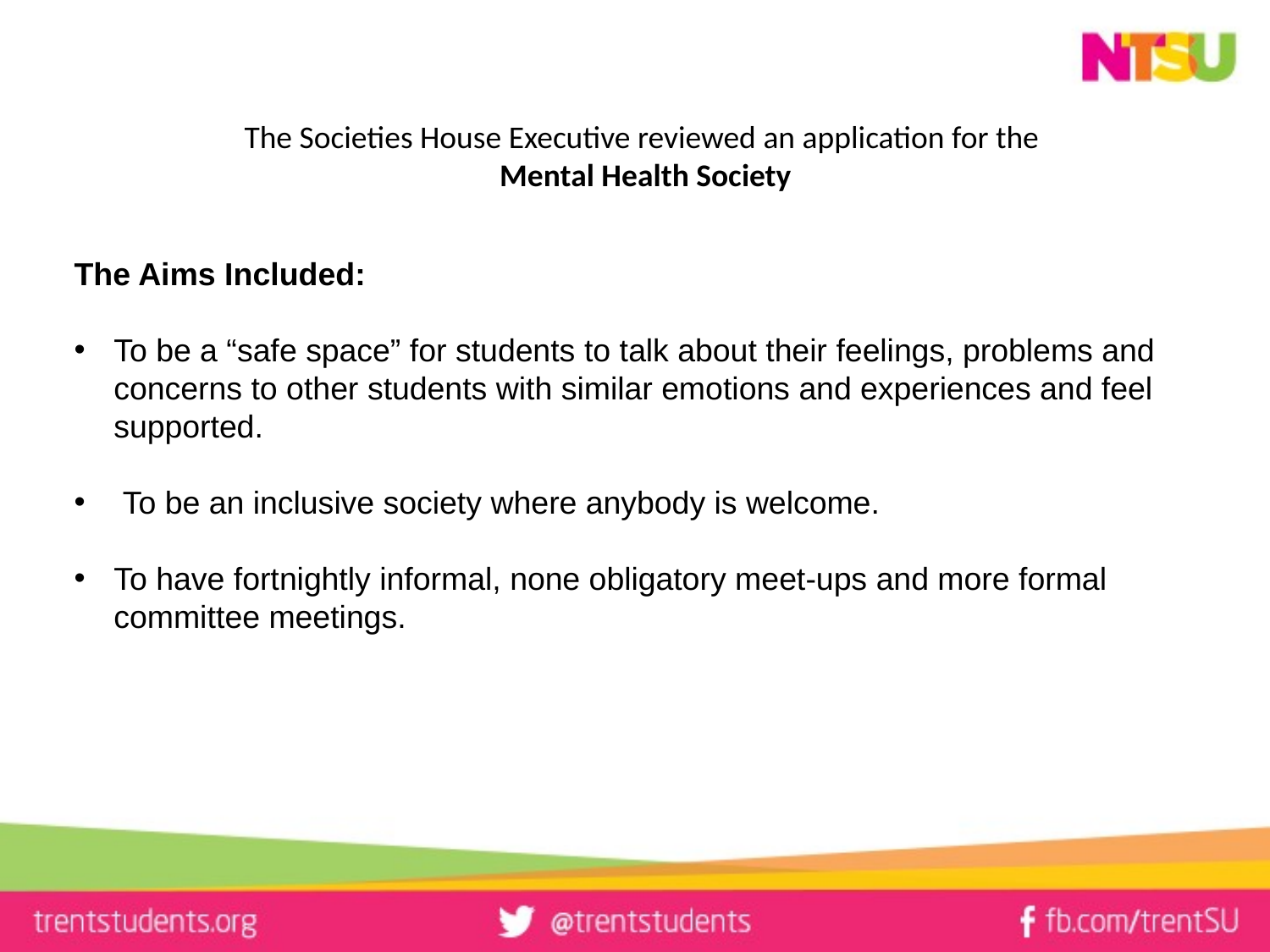

# The Societies House Executive reviewed an application for the Mental Health Society
The Aims Included:

To be a “safe space” for students to talk about their feelings, problems and concerns to other students with similar emotions and experiences and feel supported.

 To be an inclusive society where anybody is welcome.

To have fortnightly informal, none obligatory meet-ups and more formal committee meetings.